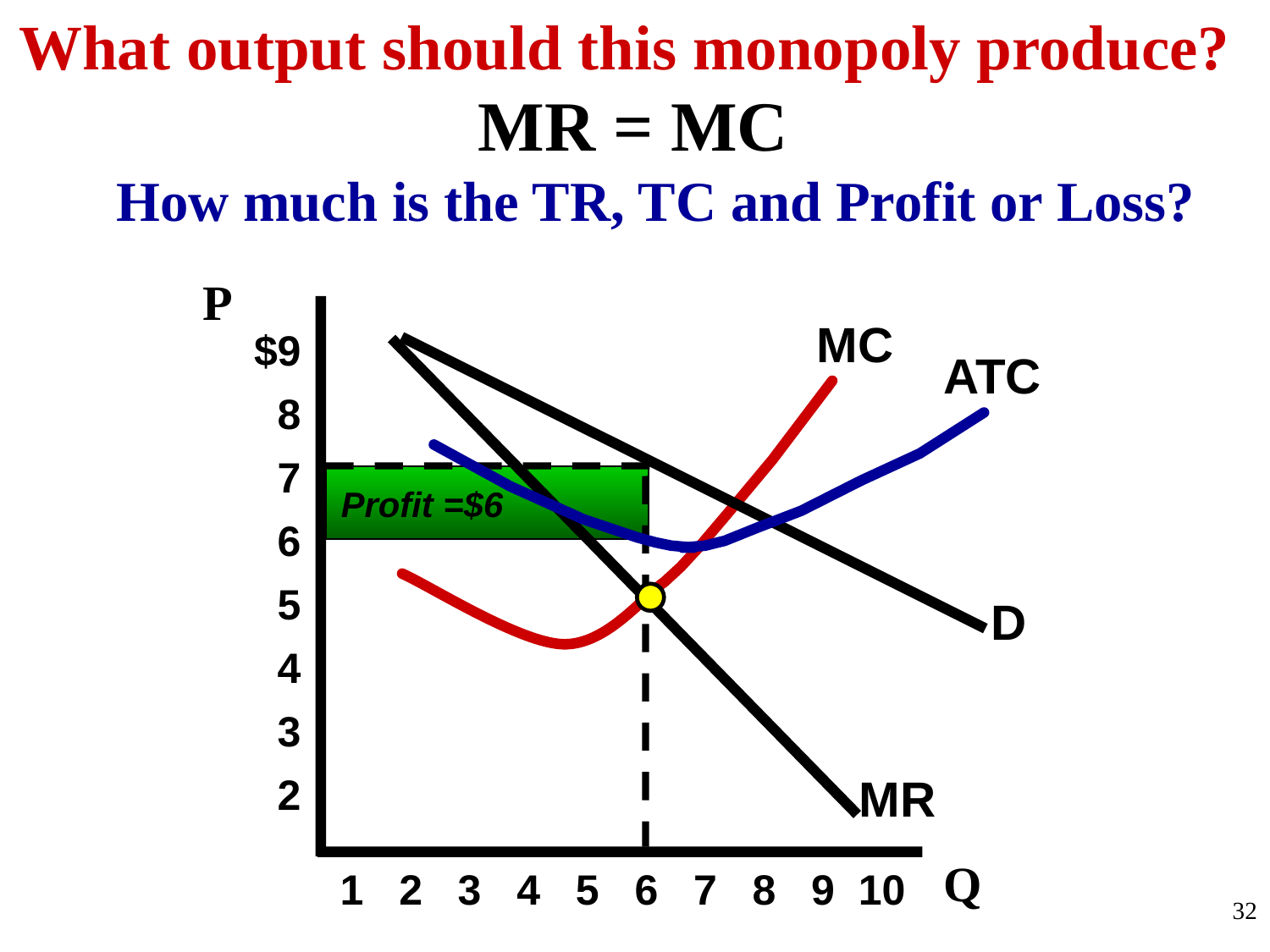

What output should this monopoly produce?
MR = MC
How much is the TR, TC and Profit or Loss?

$9
8
7
6
5
4
3
  2

P

MC

ATC

Profit =$6

D
MR
Q
 1   2   3   4   5   6   7   8   9  10
32